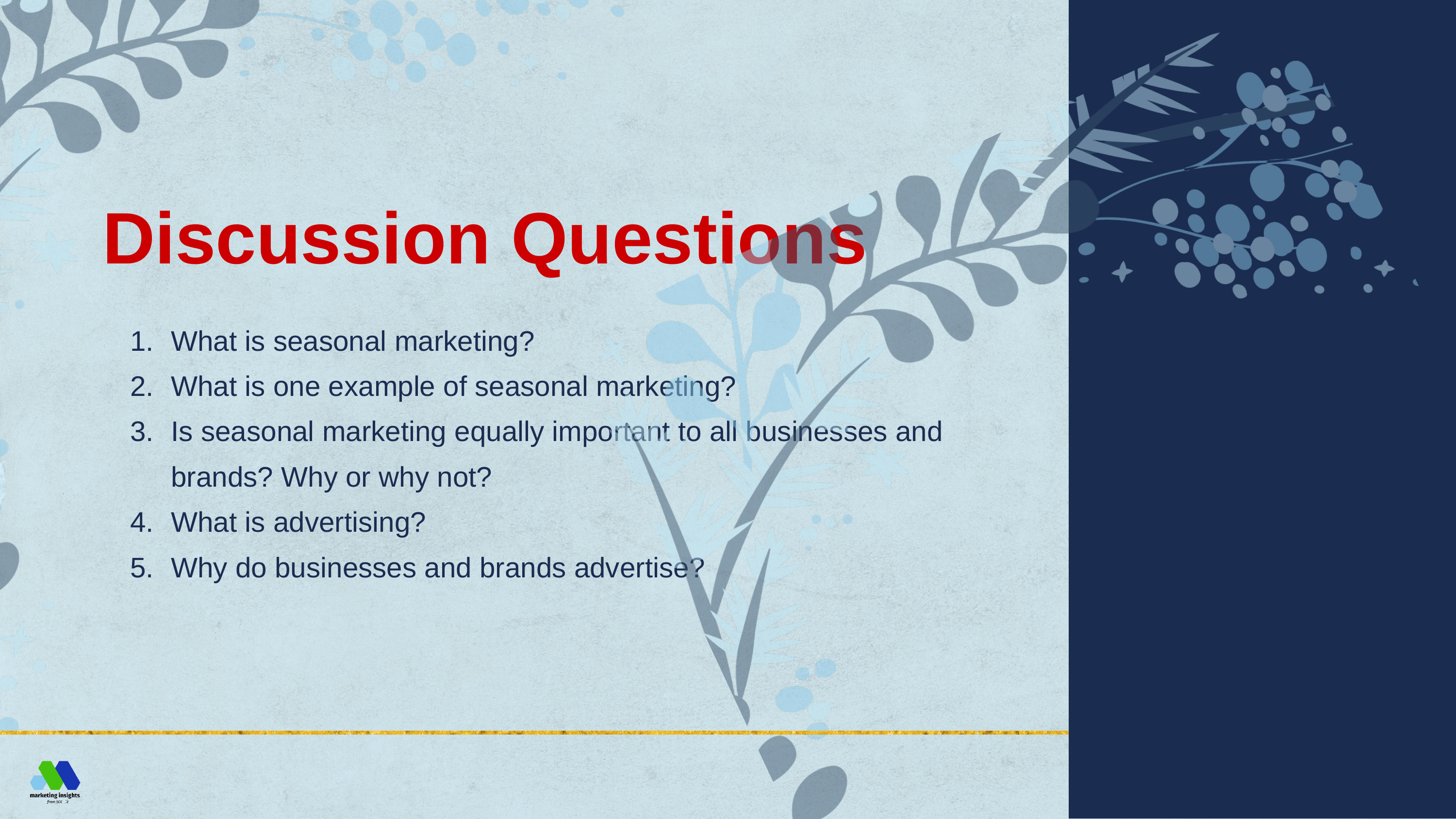

Discussion Questions
What is seasonal marketing?
What is one example of seasonal marketing?
Is seasonal marketing equally important to all businesses and brands? Why or why not?
What is advertising?
Why do businesses and brands advertise?